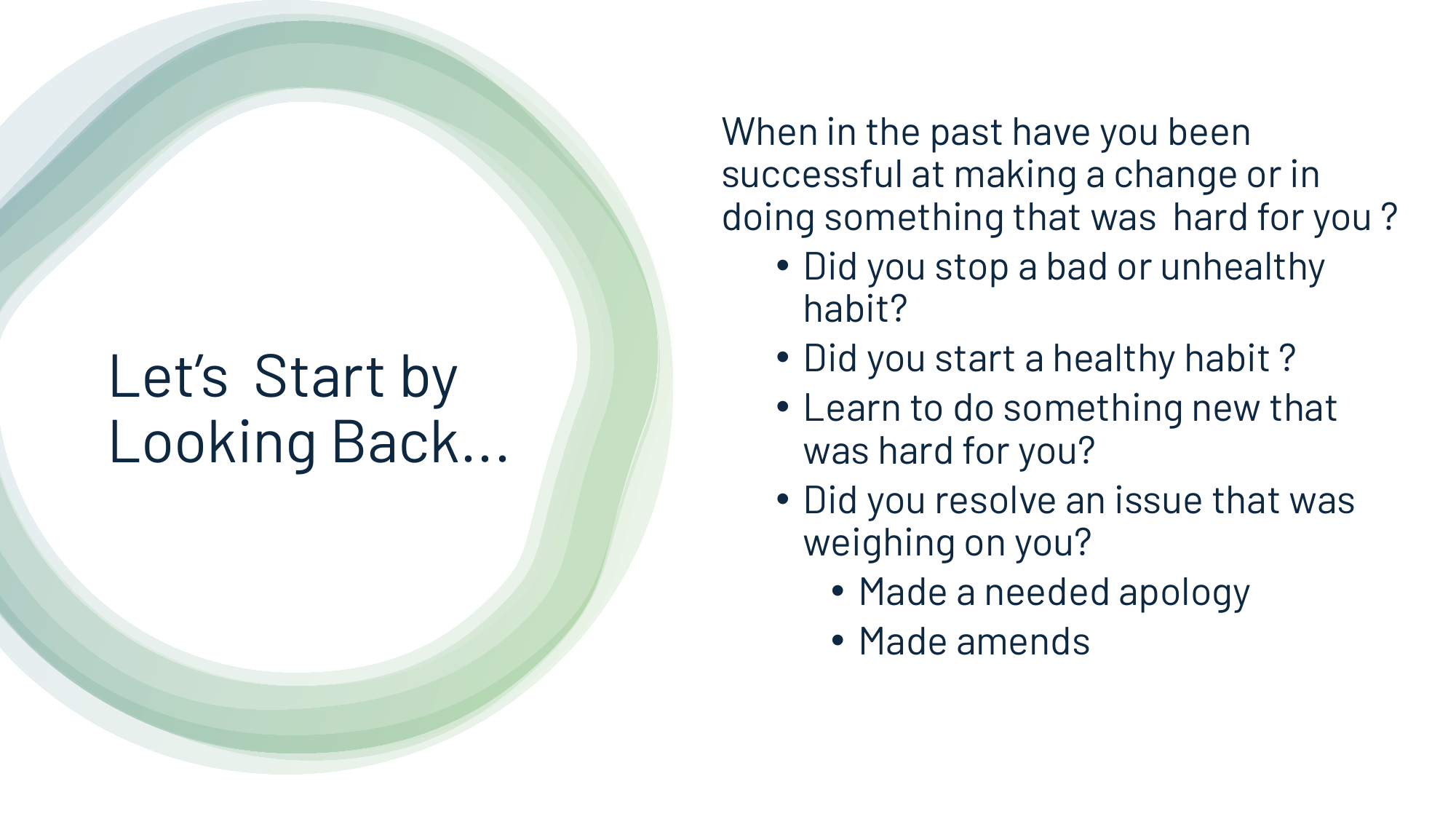

When in the past have you been successful at making a change or in doing something that was  hard for you ?
Did you stop a bad or unhealthy habit?
Did you start a healthy habit ?
Learn to do something new that was hard for you?
Did you resolve an issue that was weighing on you?
Made a needed apology
Made amends

# Let’s  Start by Looking Back...